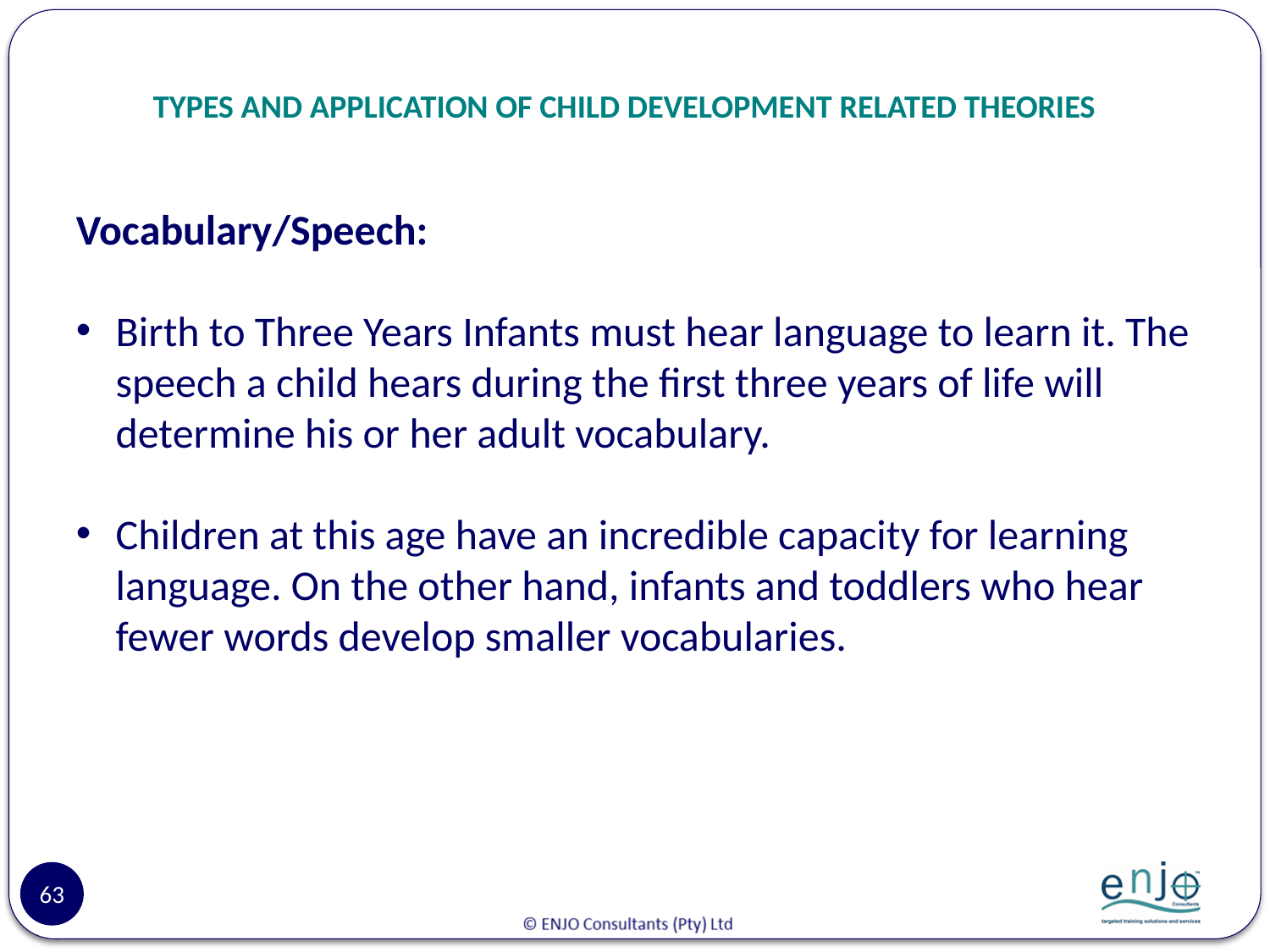

# TYPES AND APPLICATION OF CHILD DEVELOPMENT RELATED THEORIES
Vocabulary/Speech:

Birth to Three Years Infants must hear language to learn it. The speech a child hears during the first three years of life will determine his or her adult vocabulary.

Children at this age have an incredible capacity for learning language. On the other hand, infants and toddlers who hear fewer words develop smaller vocabularies.

63